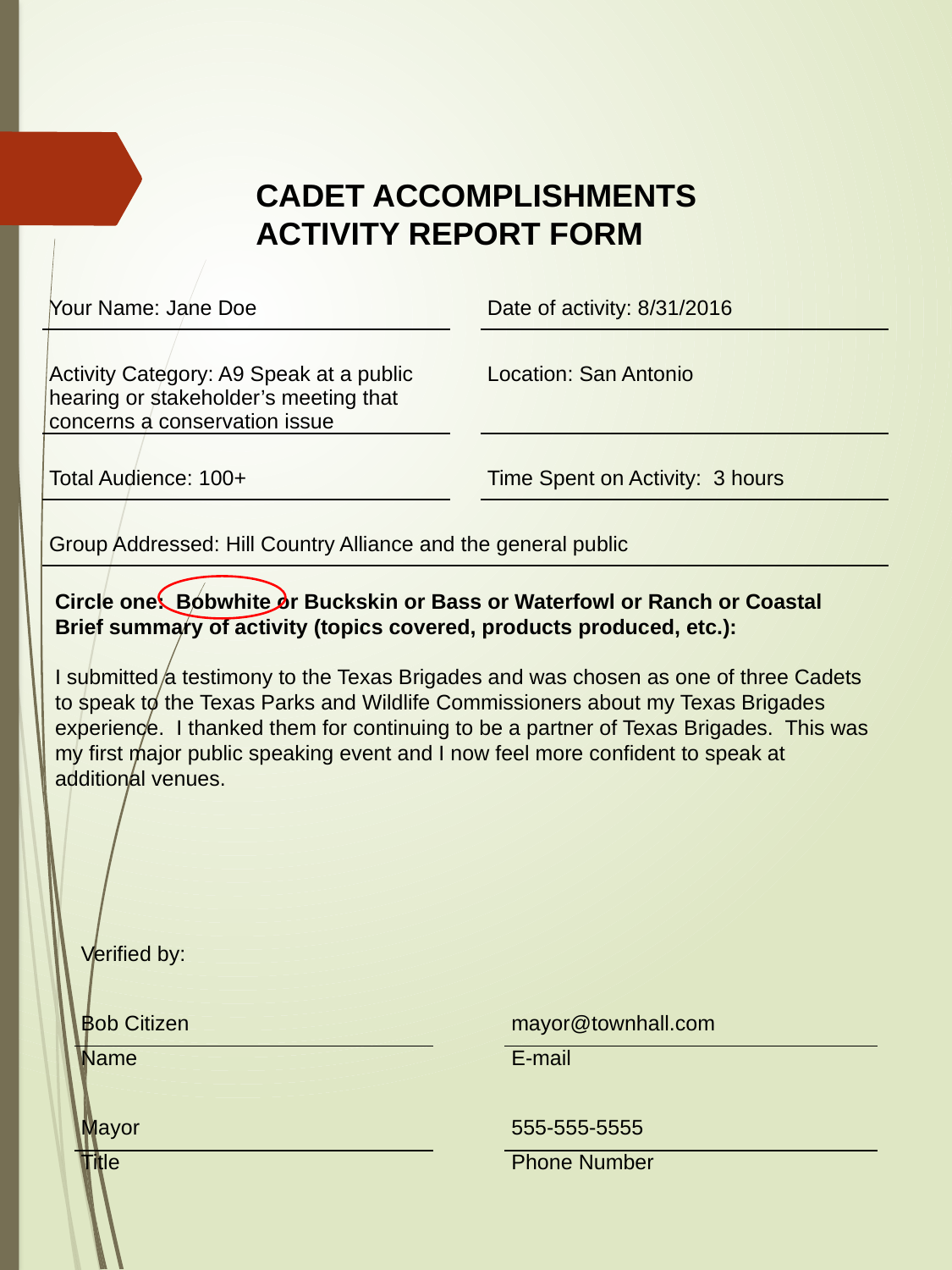

CADET ACCOMPLISHMENTS
ACTIVITY REPORT FORM
| Your Name: Jane Doe |  |  | Date of activity: 8/31/2016 |  |
| --- | --- | --- | --- | --- |
|  |  |  |  |  |
| Activity Category: A9 Speak at a public hearing or stakeholder’s meeting that concerns a conservation issue |  |  | Location: San Antonio |  |
|  |  |  |  |  |
| Total Audience: 100+ |  |  | Time Spent on Activity: 3 hours |  |
|  |  |  |  |  |
| Group Addressed: Hill Country Alliance and the general public |  |  |  |  |

Circle one:  Bobwhite or Buckskin or Bass or Waterfowl or Ranch or Coastal
Brief summary of activity (topics covered, products produced, etc.):

I submitted a testimony to the Texas Brigades and was chosen as one of three Cadets to speak to the Texas Parks and Wildlife Commissioners about my Texas Brigades experience.  I thanked them for continuing to be a partner of Texas Brigades.  This was my first major public speaking event and I now feel more confident to speak at additional venues.

| Verified by: |  |  |
| --- | --- | --- |
|  |  |  |
| Bob Citizen |  | mayor@townhall.com |
| Name |  | E-mail |
|  |  |  |
| Mayor |  | 555-555-5555 |
| Title |  | Phone Number |